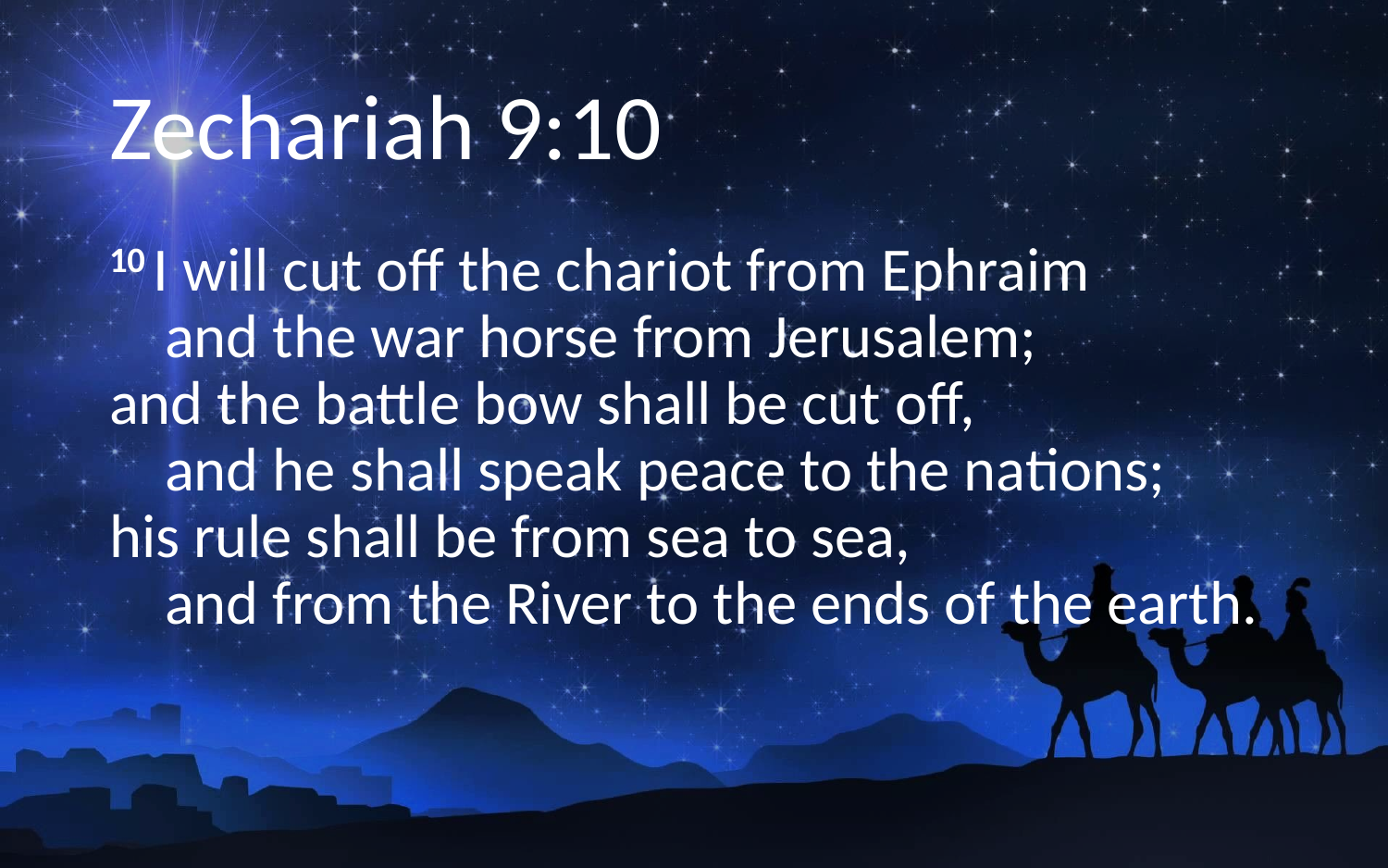

# Zechariah 9:10
10 I will cut off the chariot from Ephraim
    and the war horse from Jerusalem;
and the battle bow shall be cut off,
    and he shall speak peace to the nations;
his rule shall be from sea to sea,
    and from the River to the ends of the earth.